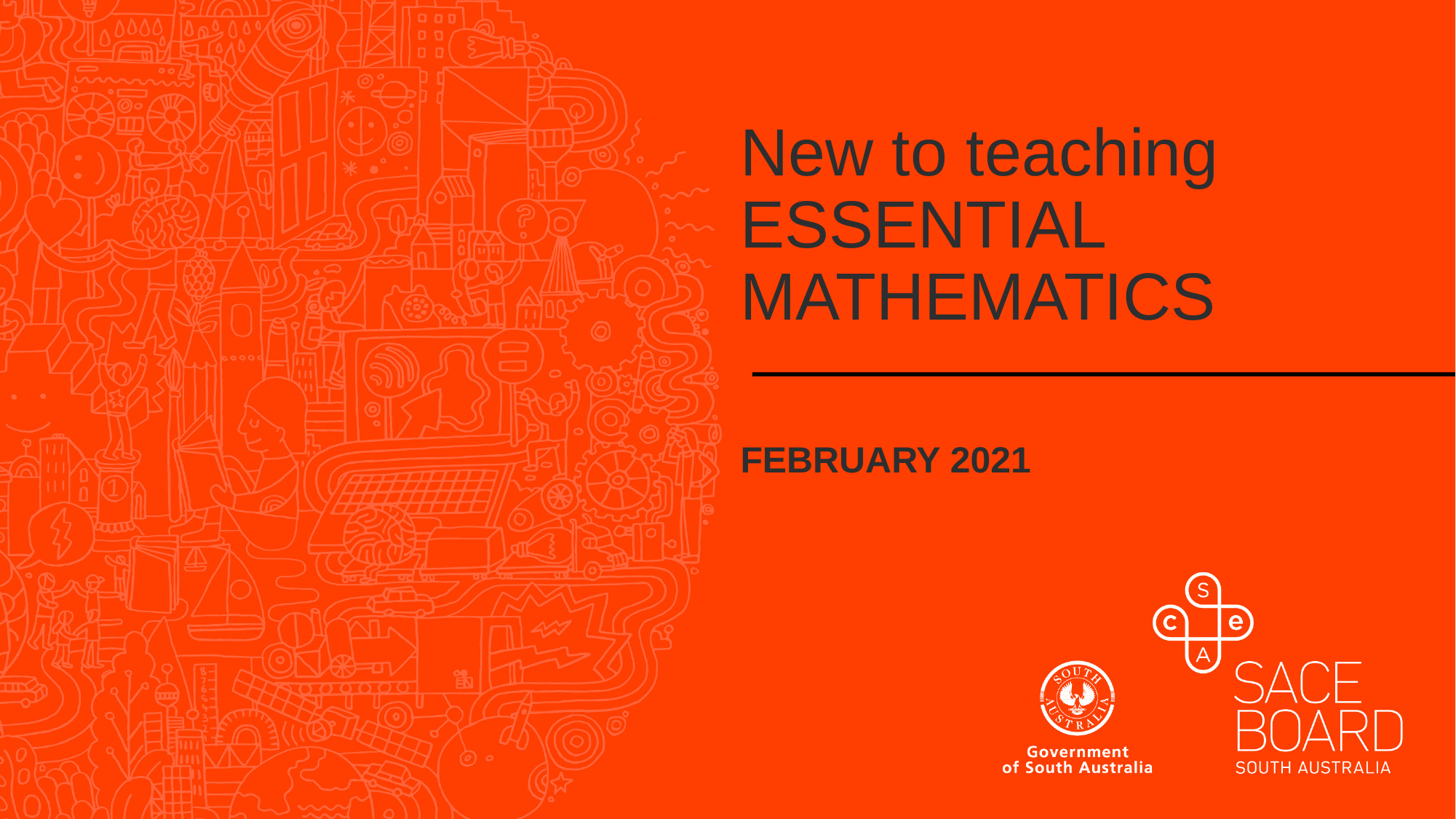

# New to teaching ESSENTIAL MATHEMATICS
February 2021